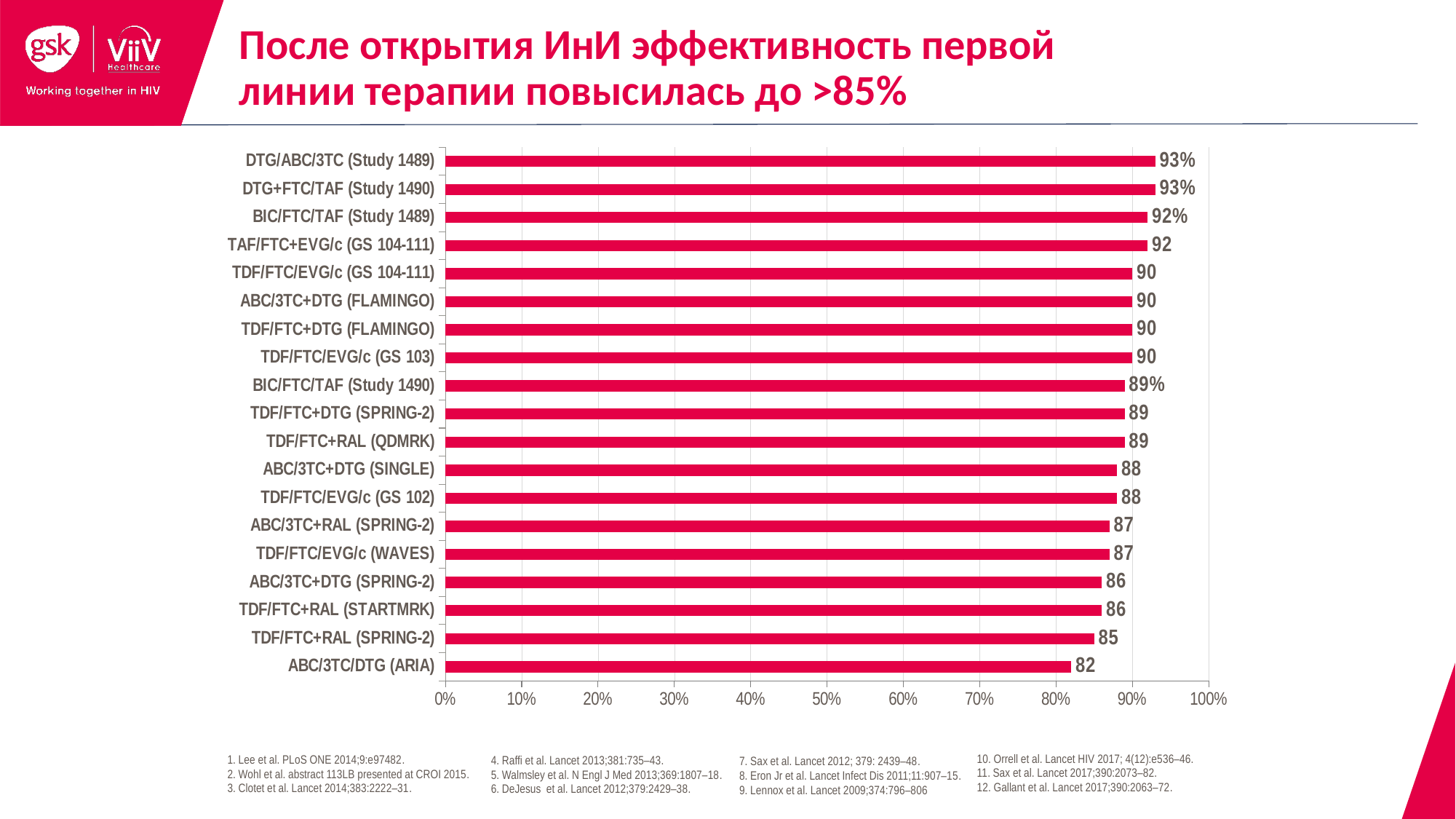

После открытия ИнИ эффективность первой
линии терапии повысилась до >85%

### Chart

| Category | Series 1 |
|---|---|
| ABC/3TC/DTG (ARIA) | 0.82 |
| TDF/FTC+RAL (SPRING-2) | 0.85 |
| TDF/FTC+RAL (STARTMRK) | 0.86 |
| ABC/3TC+DTG (SPRING-2) | 0.86 |
| TDF/FTC/EVG/c (WAVES) | 0.87 |
| ABC/3TC+RAL (SPRING-2) | 0.87 |
| TDF/FTC/EVG/c (GS 102) | 0.88 |
| ABC/3TC+DTG (SINGLE) | 0.88 |
| TDF/FTC+RAL (QDMRK) | 0.89 |
| TDF/FTC+DTG (SPRING-2) | 0.89 |
| BIC/FTC/TAF (Study 1490) | 0.89 |
| TDF/FTC/EVG/c (GS 103) | 0.9 |
| TDF/FTC+DTG (FLAMINGO) | 0.9 |
| ABC/3TC+DTG (FLAMINGO) | 0.9 |
| TDF/FTC/EVG/c (GS 104-111) | 0.9 |
| TAF/FTC+EVG/c (GS 104-111) | 0.92 |
| BIC/FTC/TAF (Study 1489) | 0.92 |
| DTG+FTC/TAF (Study 1490) | 0.93 |
| DTG/ABC/3TC (Study 1489) | 0.93 |
1. Lee et al. PLoS ONE 2014;9:e97482.
2. Wohl et al. abstract 113LB presented at CROI 2015.
3. Clotet et al. Lancet 2014;383:2222–31.
7. Sax et al. Lancet 2012; 379: 2439–48.
8. Eron Jr et al. Lancet Infect Dis 2011;11:907–15.
9. Lennox et al. Lancet 2009;374:796–806
4. Raffi et al. Lancet 2013;381:735–43.
5. Walmsley et al. N Engl J Med 2013;369:1807–18.
6. DeJesus  et al. Lancet 2012;379:2429–38.

10. Orrell et al. Lancet HIV 2017; 4(12):e536–46.
11. Sax et al. Lancet 2017;390:2073–82.
12. Gallant et al. Lancet 2017;390:2063–72.